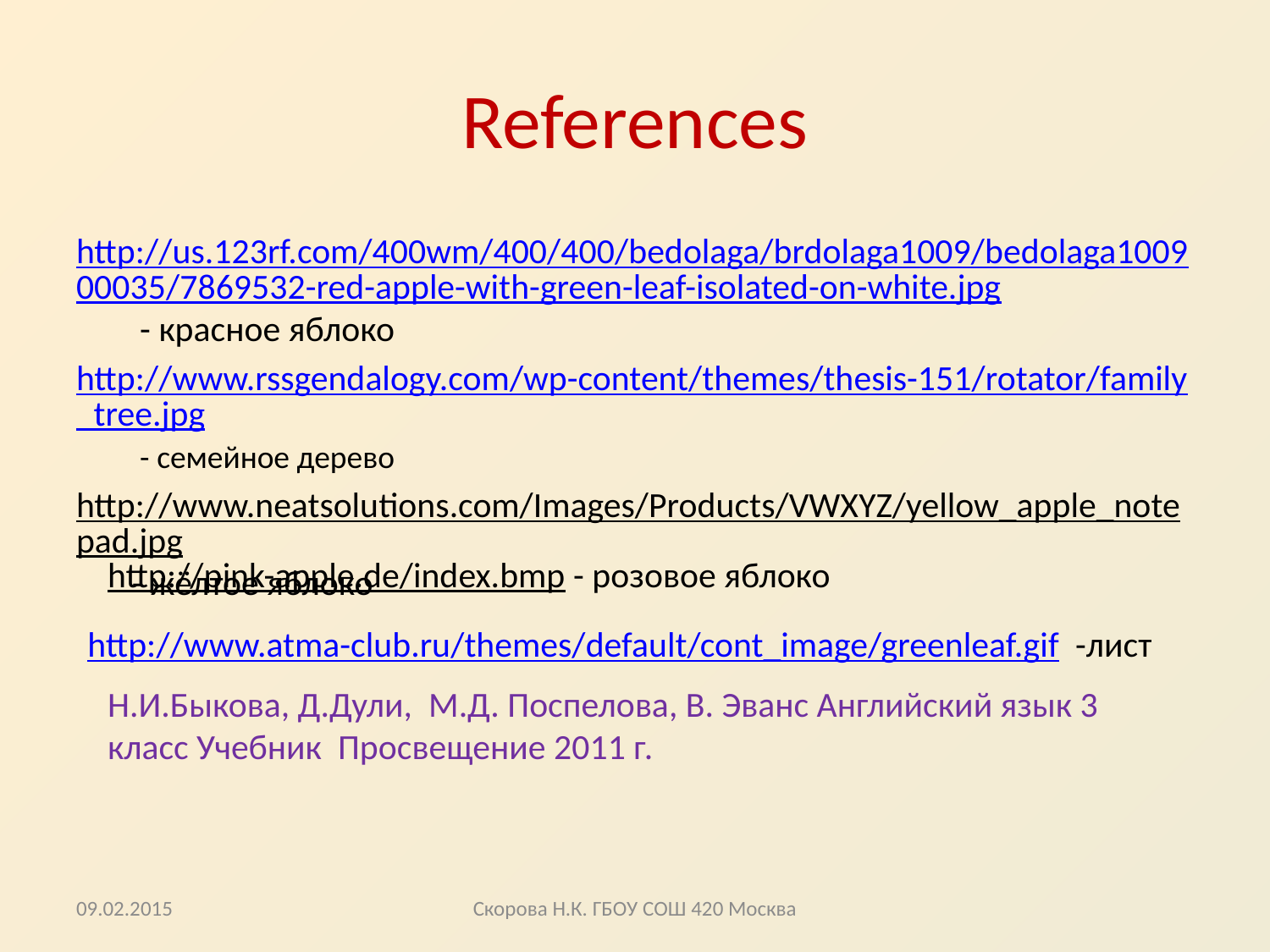

# References
http://us.123rf.com/400wm/400/400/bedolaga/brdolaga1009/bedolaga100900035/7869532-red-apple-with-green-leaf-isolated-on-white.jpg  - красное яблоко
http://www.rssgendalogy.com/wp-content/themes/thesis-151/rotator/family_tree.jpg  - семейное дерево
http://www.neatsolutions.com/Images/Products/VWXYZ/yellow_apple_notepad.jpg - жёлтое яблоко

http://pink-apple.de/index.bmp - розовое яблоко
http://www.atma-club.ru/themes/default/cont_image/greenleaf.gif  -лист
Н.И.Быкова, Д.Дули,  М.Д. Поспелова, В. Эванс Английский язык 3 класс Учебник  Просвещение 2011 г.
09.02.2015
Скорова Н.К. ГБОУ СОШ 420 Москва